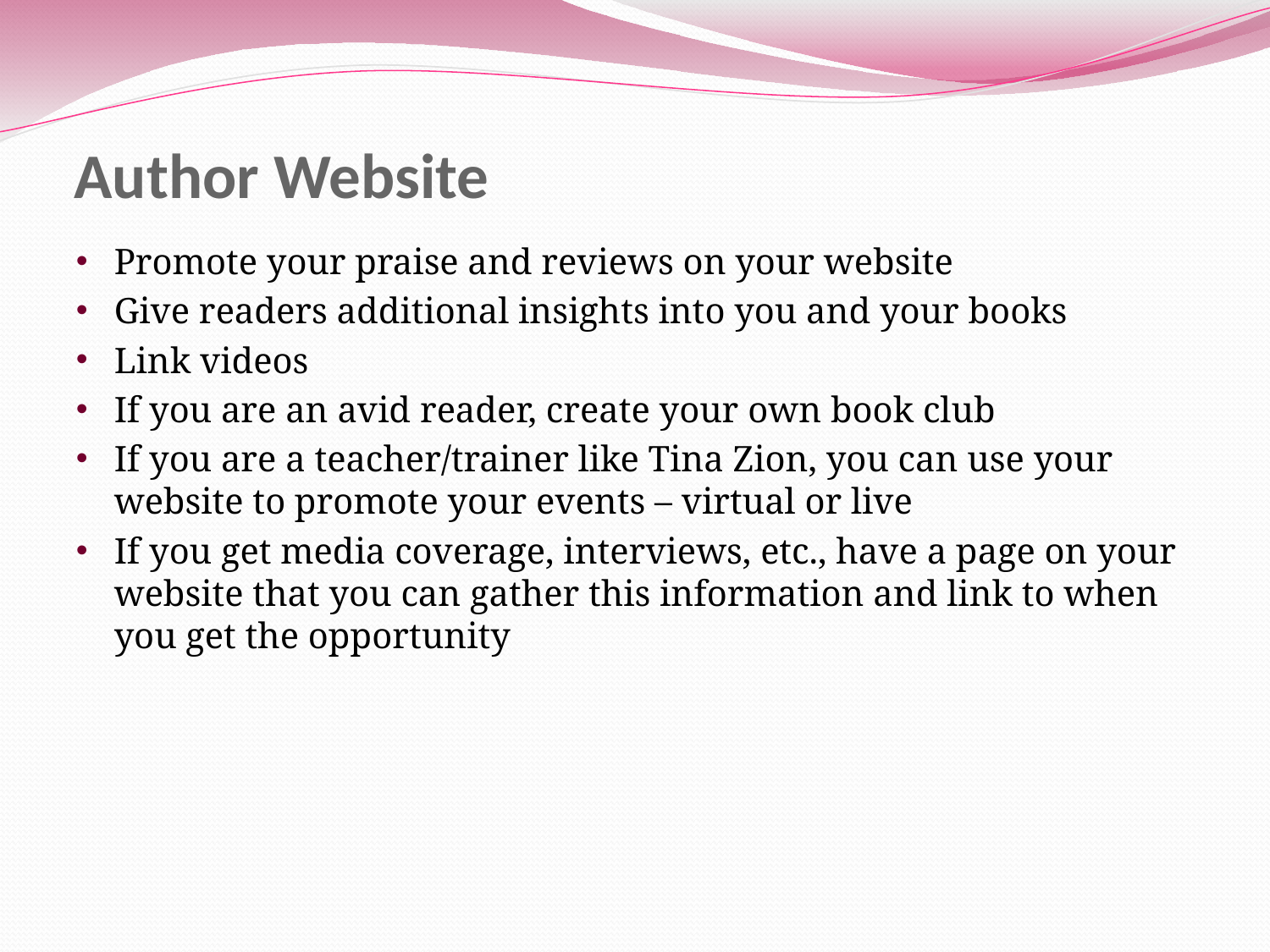

# Author Website
Promote your praise and reviews on your website
Give readers additional insights into you and your books
Link videos
If you are an avid reader, create your own book club
If you are a teacher/trainer like Tina Zion, you can use your website to promote your events – virtual or live
If you get media coverage, interviews, etc., have a page on your website that you can gather this information and link to when you get the opportunity